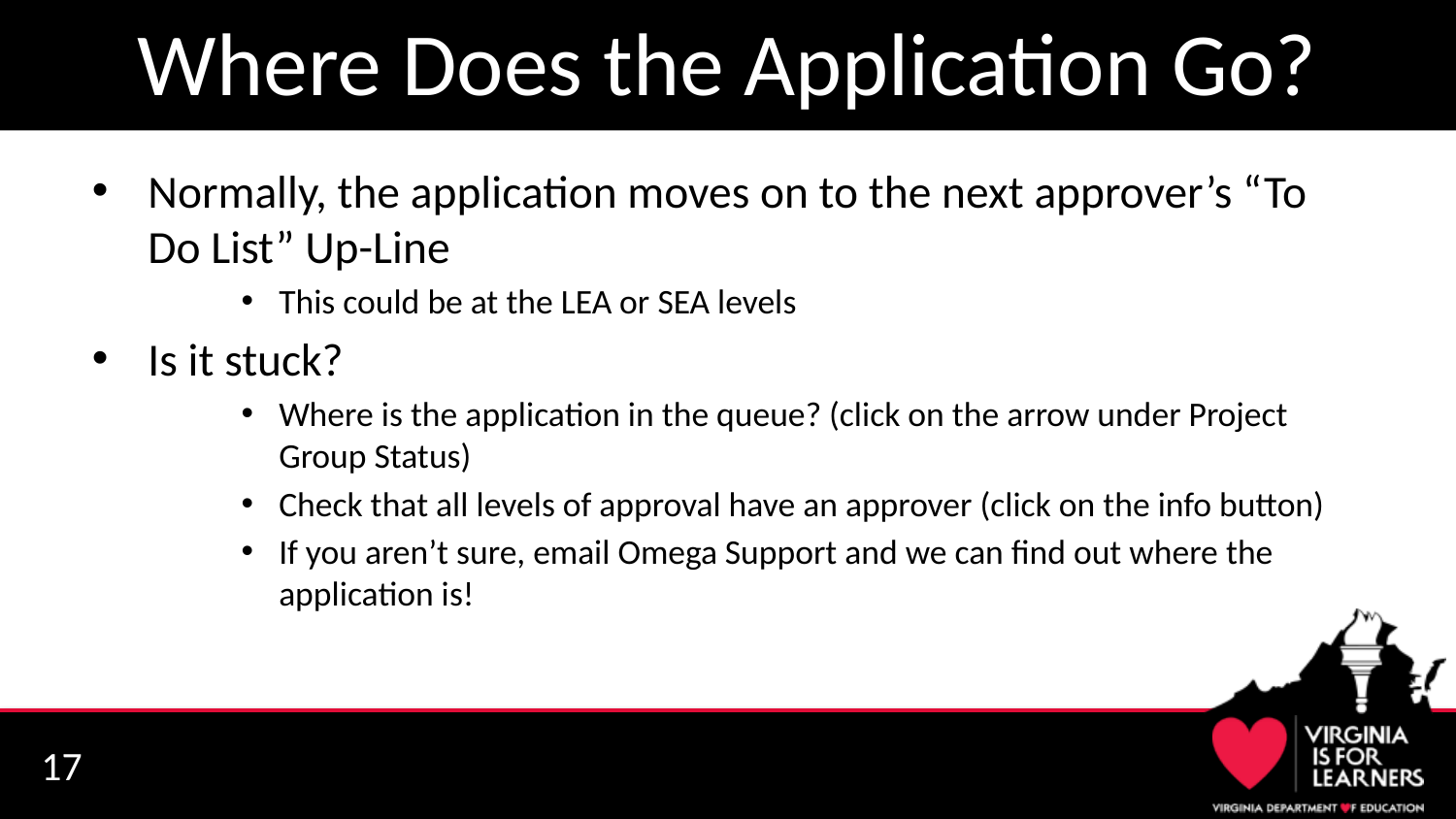

# Where Does the Application Go?
Normally, the application moves on to the next approver’s “To Do List” Up-Line
This could be at the LEA or SEA levels
Is it stuck?
Where is the application in the queue? (click on the arrow under Project Group Status)
Check that all levels of approval have an approver (click on the info button)
If you aren’t sure, email Omega Support and we can find out where the application is!